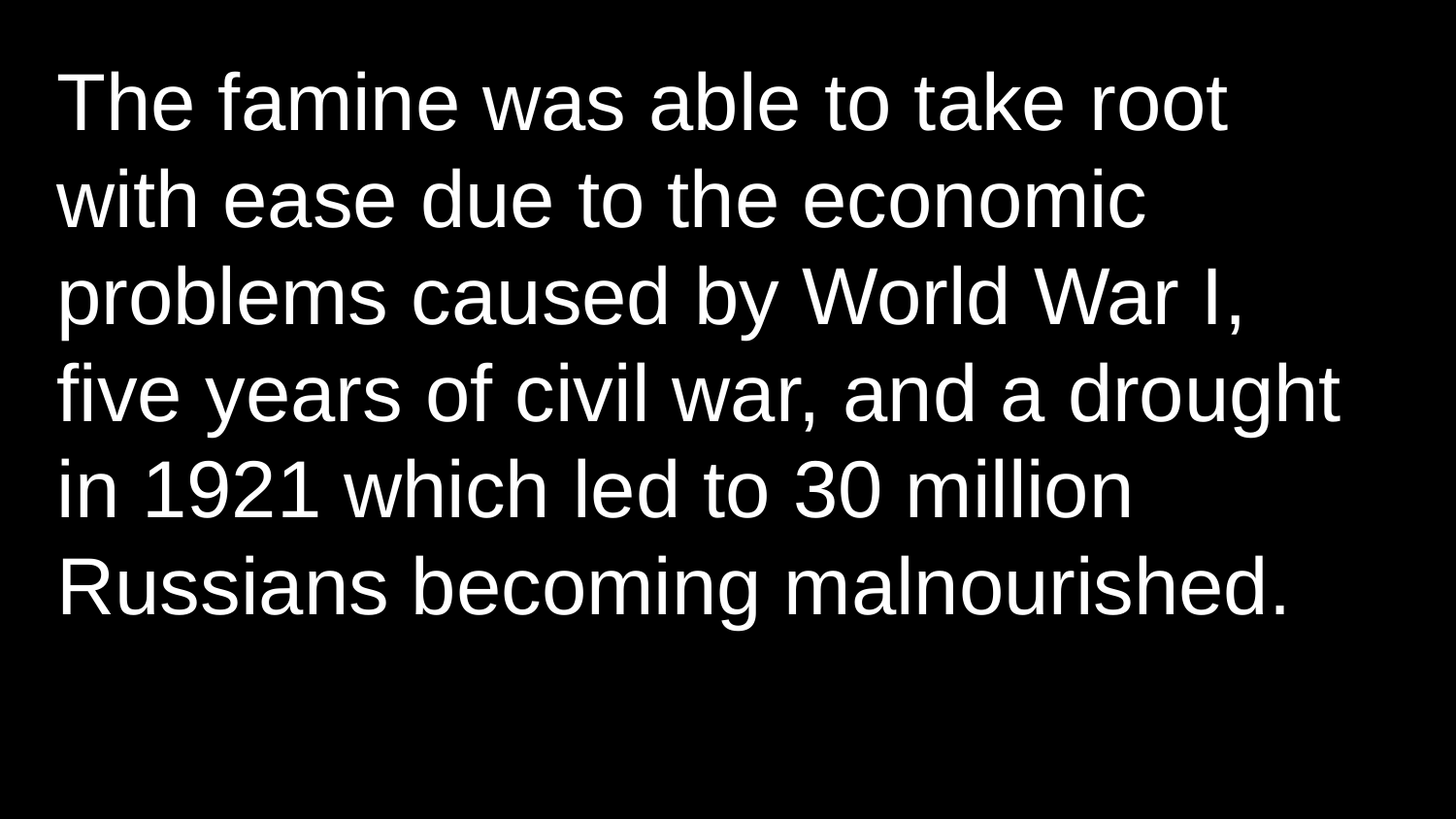

The famine was able to take root with ease due to the economic problems caused by World War I, five years of civil war, and a drought in 1921 which led to 30 million Russians becoming malnourished.